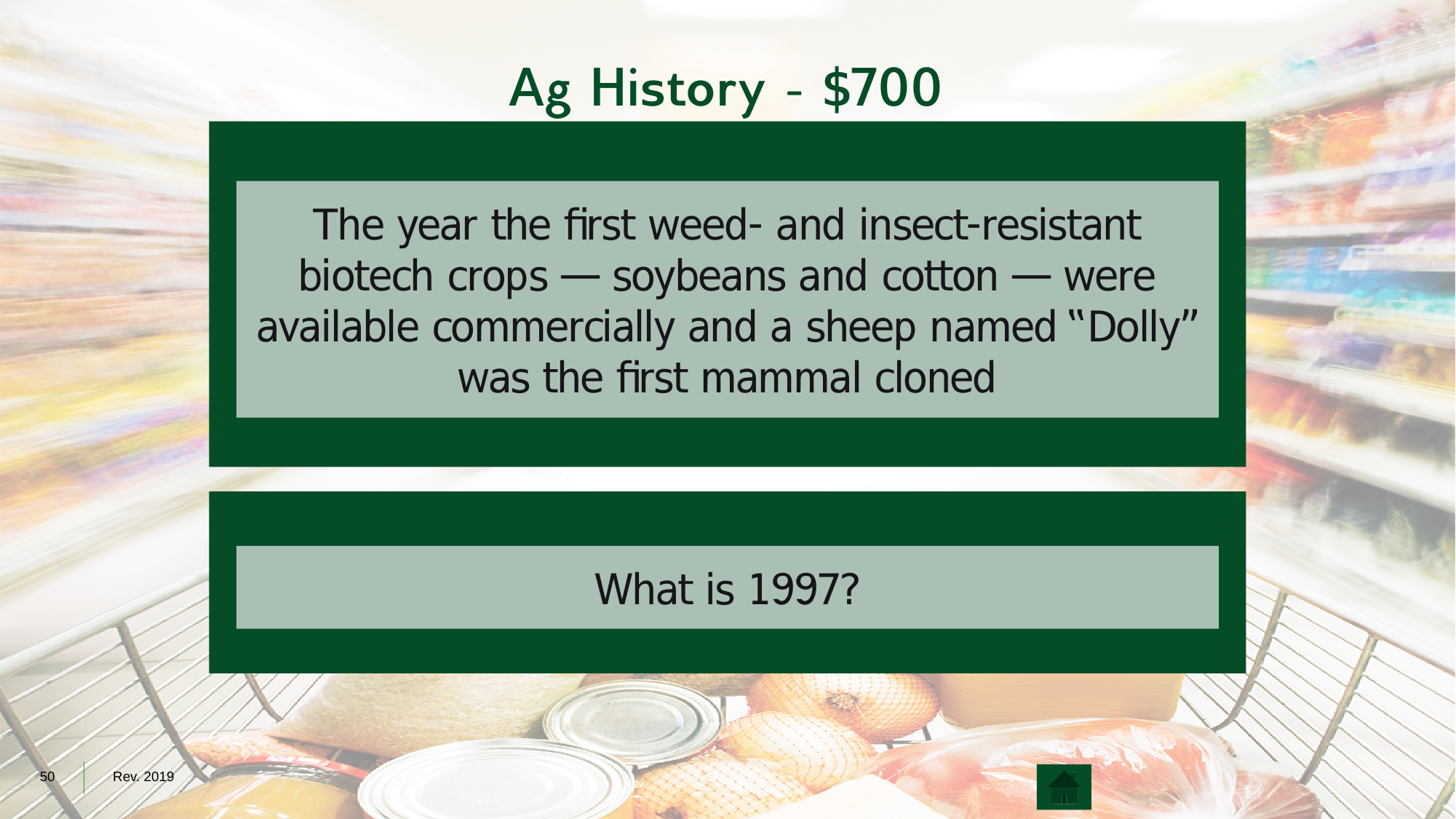

# Ag History - $700

The year the first weed- and insect-resistant biotech crops — soybeans and cotton — were available commercially and a sheep named “Dolly” was the first mammal cloned

What is 1997?